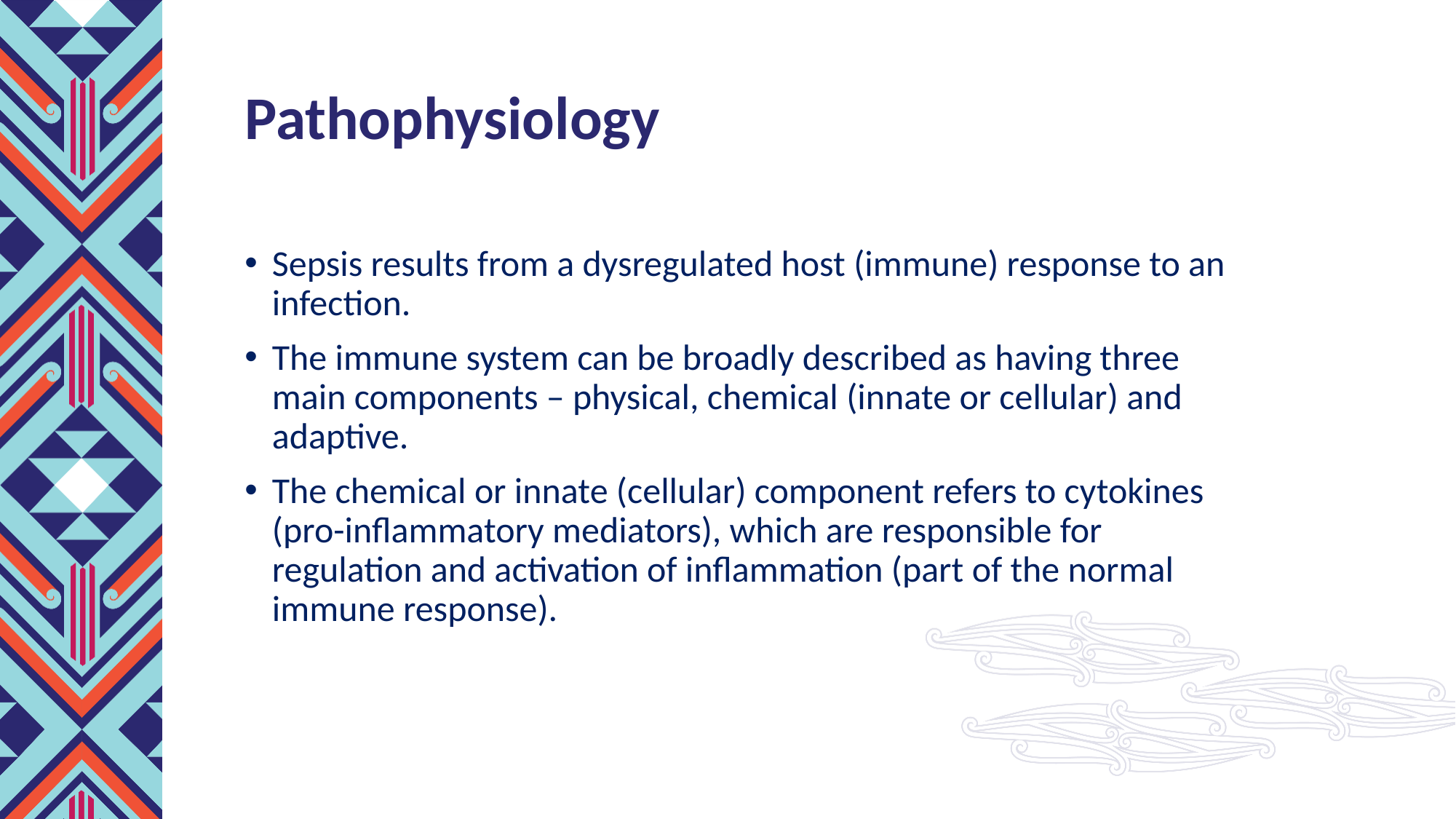

# Pathophysiology
Sepsis results from a dysregulated host (immune) response to an infection.
The immune system can be broadly described as having three main components – physical, chemical (innate or cellular) and adaptive.
The chemical or innate (cellular) component refers to cytokines (pro-inflammatory mediators), which are responsible for regulation and activation of inflammation (part of the normal immune response).